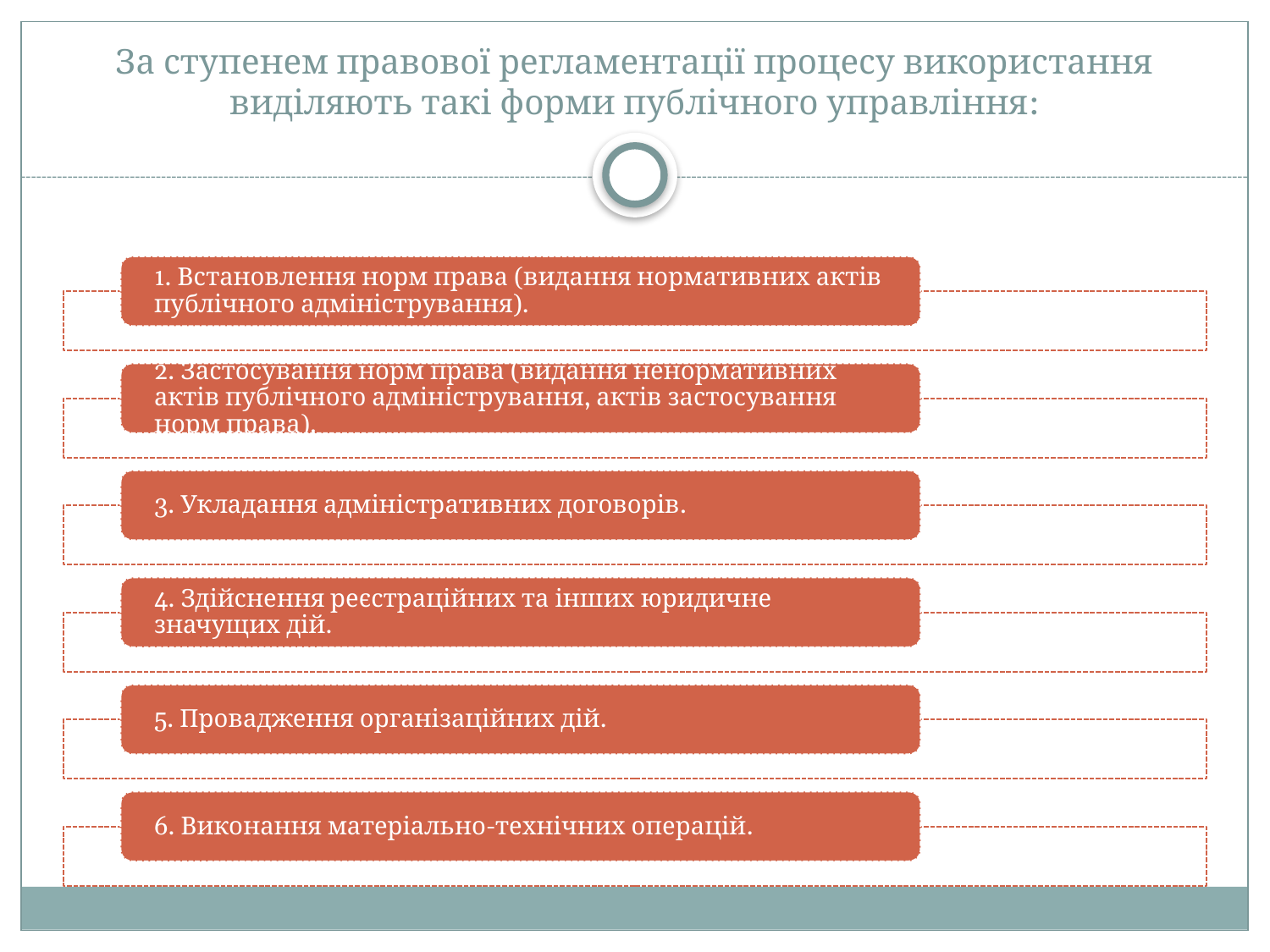

# За ступенем правової регламентації процесу використання виділяють такі форми публічного управління:
1. Встановлення норм права (видання нормативних актів публічного адміністрування).
2. Застосування норм права (видання ненормативних актів публічного адміністрування, актів застосування норм права).
3. Укладання адміністративних договорів.
4. Здійснення реєстраційних та інших юридичне значущих дій.
5. Провадження організаційних дій.
6. Виконання матеріально-технічних операцій.